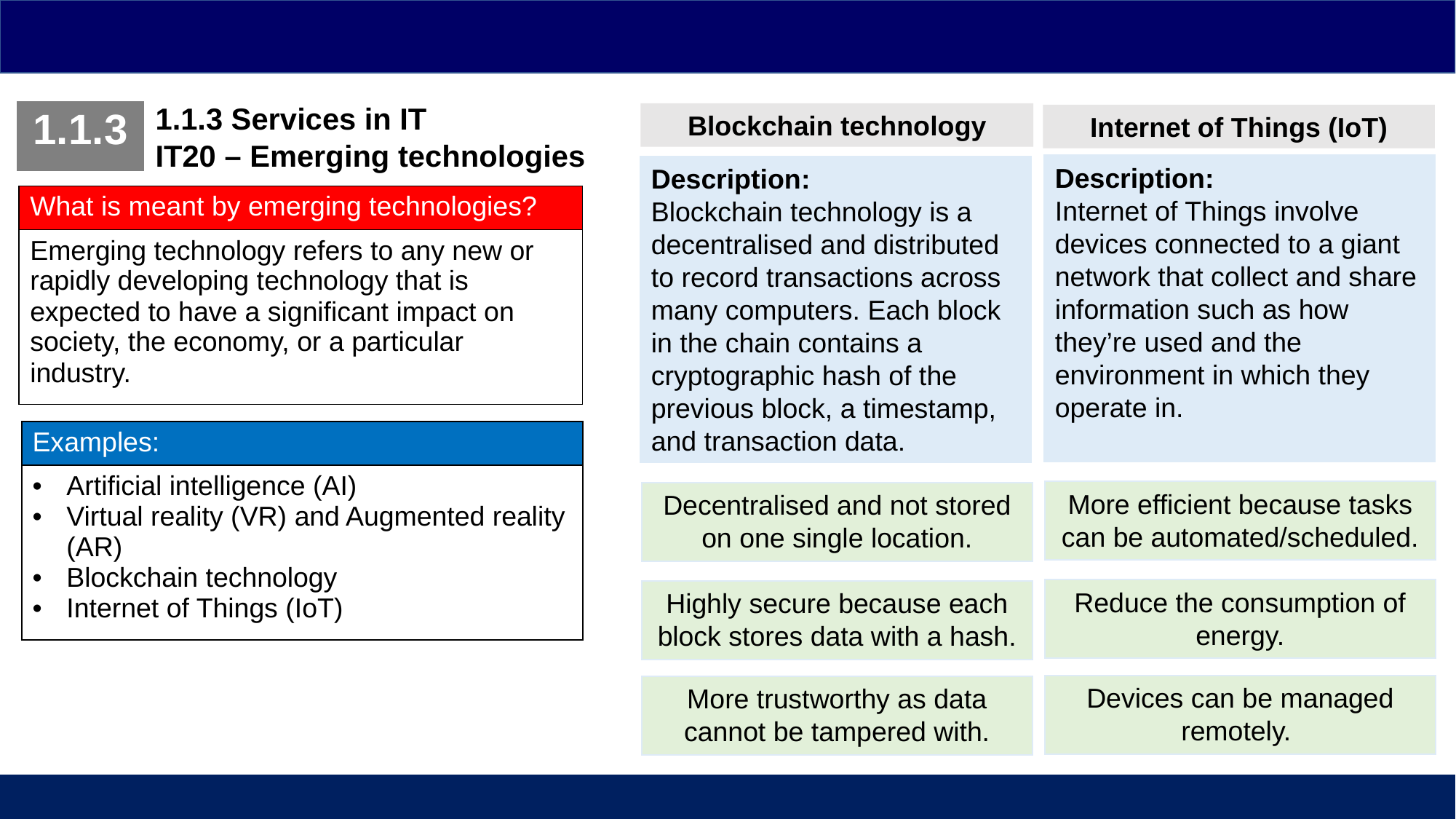

1.1.3 Services in IT
IT20 – Emerging technologies
| 1.1.3 |
| --- |
Blockchain technology
Internet of Things (IoT)
Description:
Internet of Things involve devices connected to a giant network that collect and share information such as how they’re used and the environment in which they operate in.​
Description:
Blockchain technology is a decentralised and distributed to record transactions across many computers. Each block in the chain contains a cryptographic hash of the previous block, a timestamp, and transaction data.
| What is meant by emerging technologies? |
| --- |
| Emerging technology refers to any new or rapidly developing technology that is expected to have a significant impact on society, the economy, or a particular industry. |
| Examples: |
| --- |
| Artificial intelligence (AI) Virtual reality (VR) and Augmented reality (AR) Blockchain technology Internet of Things (IoT) |
More efficient because tasks can be automated/scheduled.
Decentralised and not stored on one single location.
Reduce the consumption of energy.
Highly secure because each block stores data with a hash.
Devices can be managed remotely.
More trustworthy as data cannot be tampered with.
|  |  |  |
| --- | --- | --- |
30